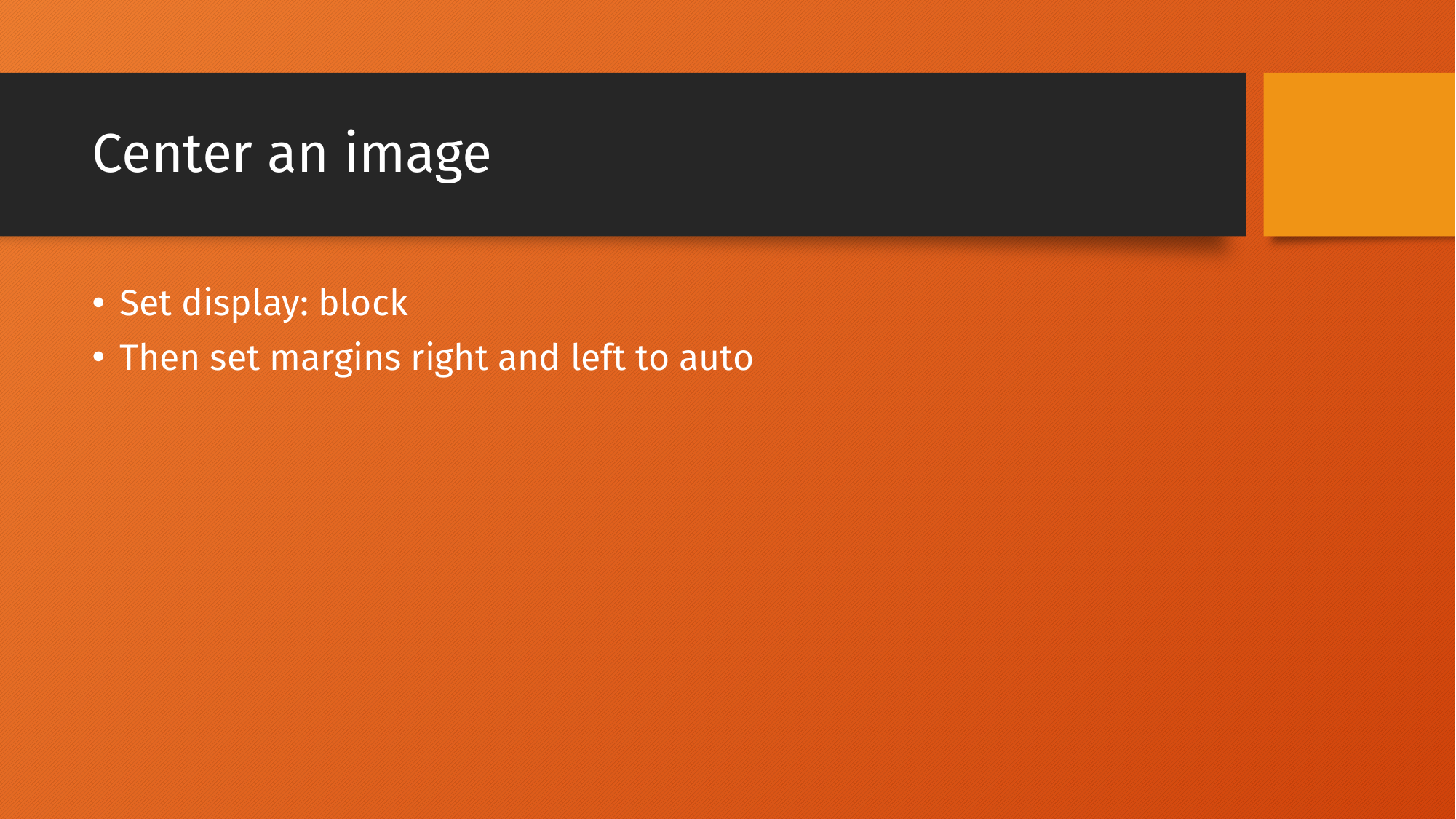

# Center an image
Set display: block
Then set margins right and left to auto